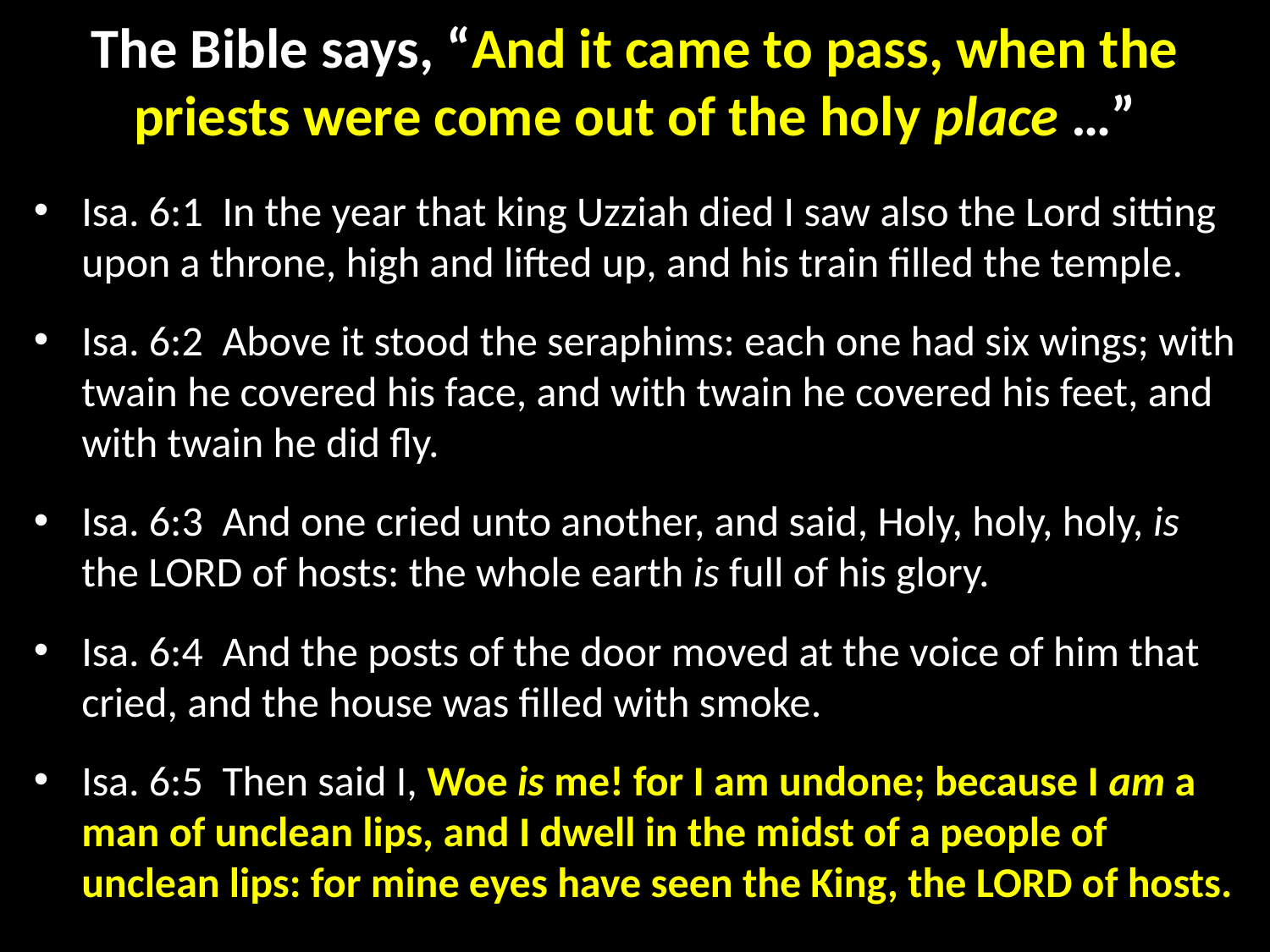

# The Bible says, “And it came to pass, when the priests were come out of the holy place …”
Isa. 6:1  In the year that king Uzziah died I saw also the Lord sitting upon a throne, high and lifted up, and his train filled the temple.

Isa. 6:2  Above it stood the seraphims: each one had six wings; with twain he covered his face, and with twain he covered his feet, and with twain he did fly.

Isa. 6:3  And one cried unto another, and said, Holy, holy, holy, is the LORD of hosts: the whole earth is full of his glory.

Isa. 6:4  And the posts of the door moved at the voice of him that cried, and the house was filled with smoke.

Isa. 6:5  Then said I, Woe is me! for I am undone; because I am a man of unclean lips, and I dwell in the midst of a people of unclean lips: for mine eyes have seen the King, the LORD of hosts.